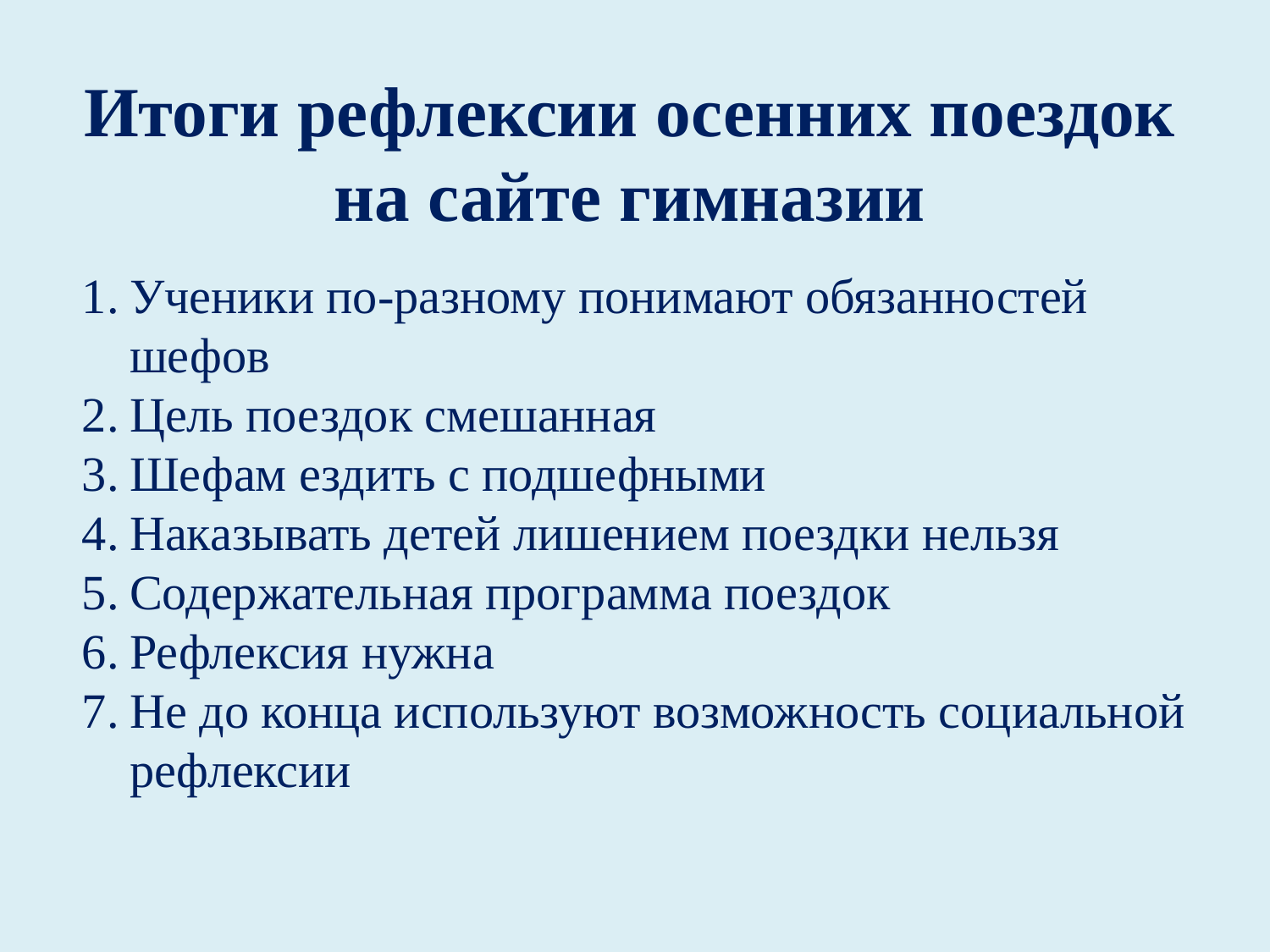

Итоги рефлексии осенних поездок на сайте гимназии
Ученики по-разному понимают обязанностей шефов
Цель поездок смешанная
Шефам ездить с подшефными
Наказывать детей лишением поездки нельзя
Содержательная программа поездок
Рефлексия нужна
Не до конца используют возможность социальной рефлексии